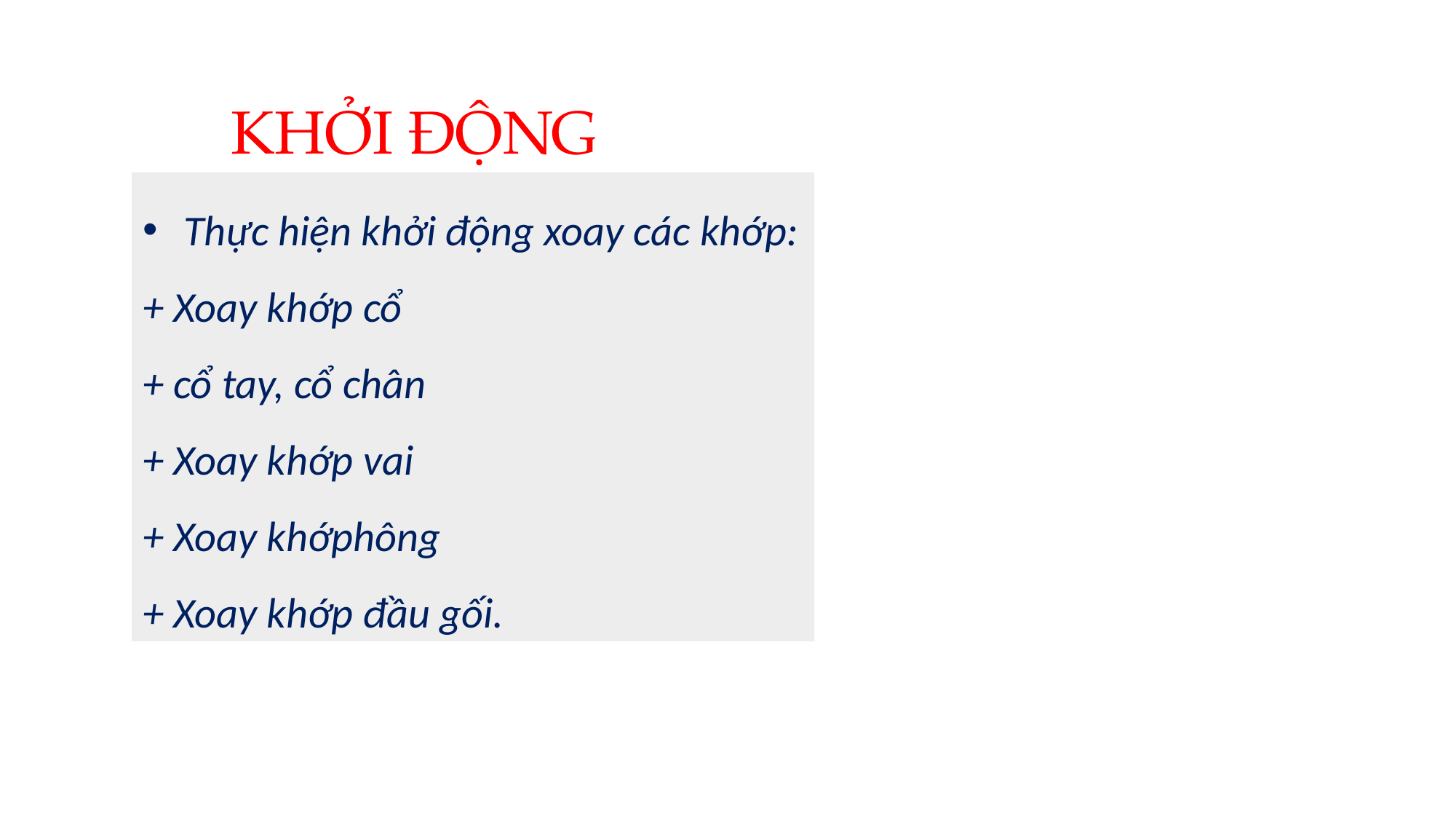

KHỞI ĐỘNG
Thực hiện khởi động xoay các khớp:
+ Xoay khớp cổ
+ cổ tay, cổ chân
+ Xoay khớp vai
+ Xoay khớphông
+ Xoay khớp đầu gối.